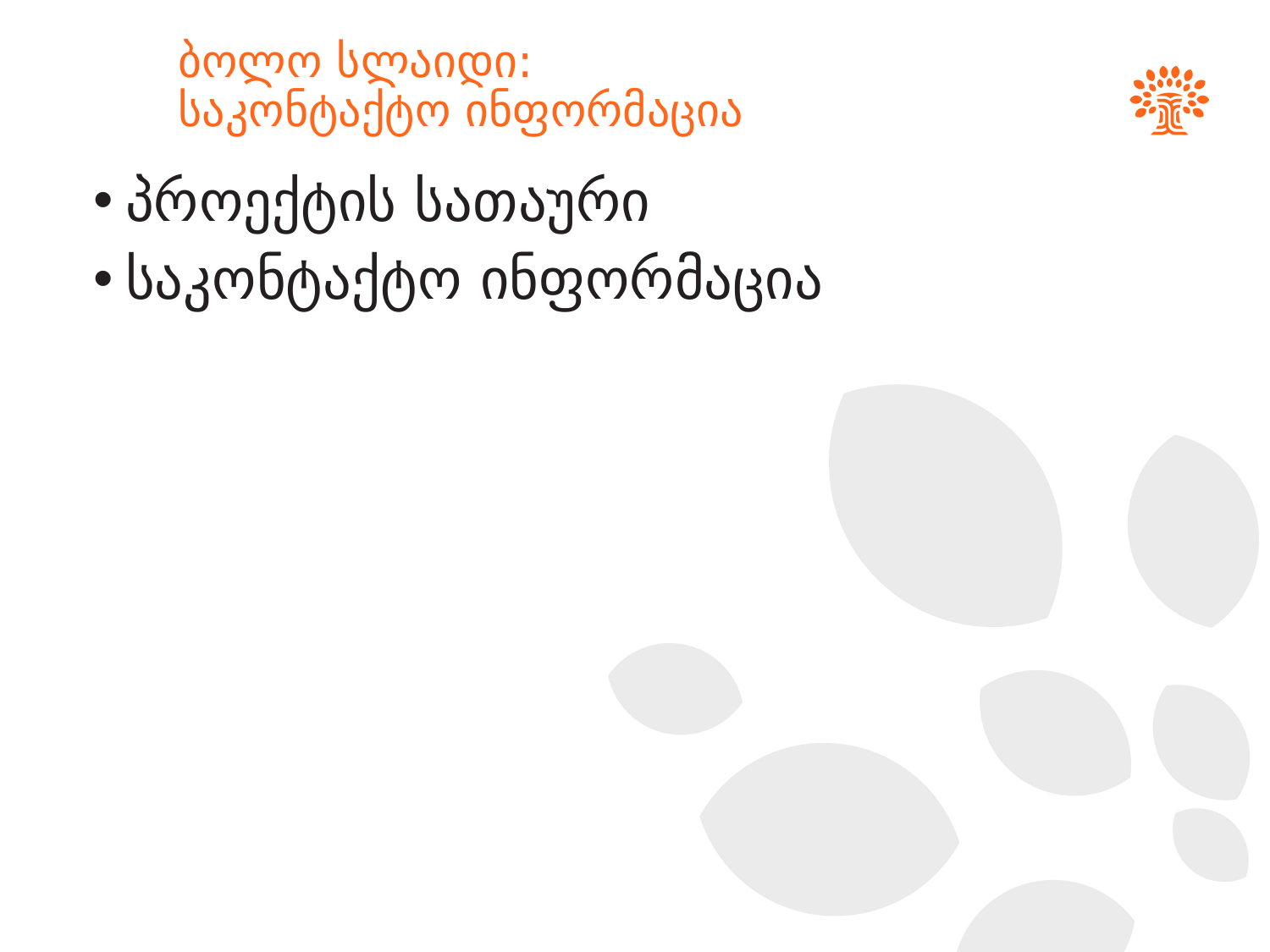

# ბოლო სლაიდი: საკონტაქტო ინფორმაცია
პროექტის სათაური
საკონტაქტო ინფორმაცია